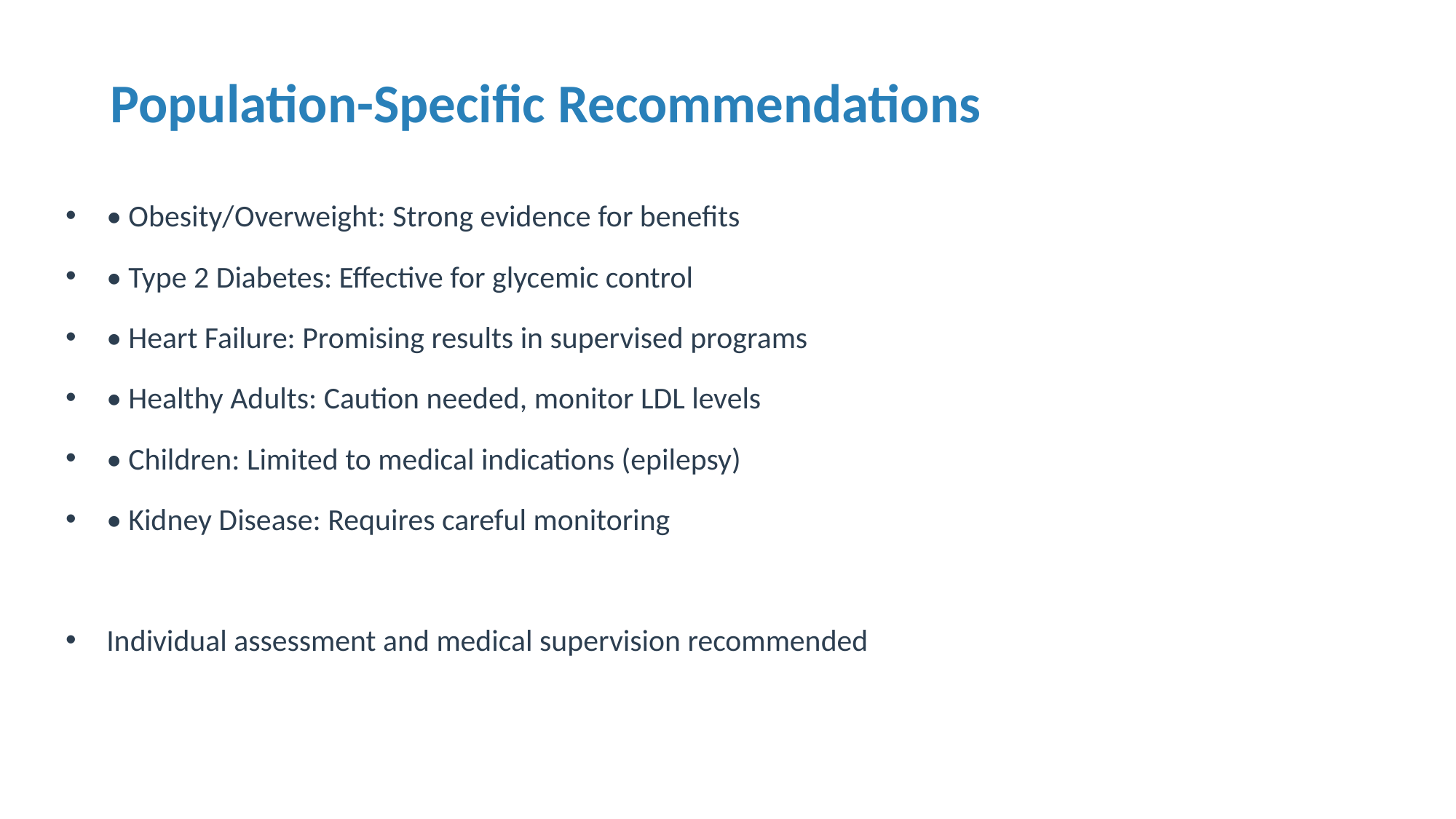

# Population-Specific Recommendations
• Obesity/Overweight: Strong evidence for benefits
• Type 2 Diabetes: Effective for glycemic control
• Heart Failure: Promising results in supervised programs
• Healthy Adults: Caution needed, monitor LDL levels
• Children: Limited to medical indications (epilepsy)
• Kidney Disease: Requires careful monitoring

Individual assessment and medical supervision recommended